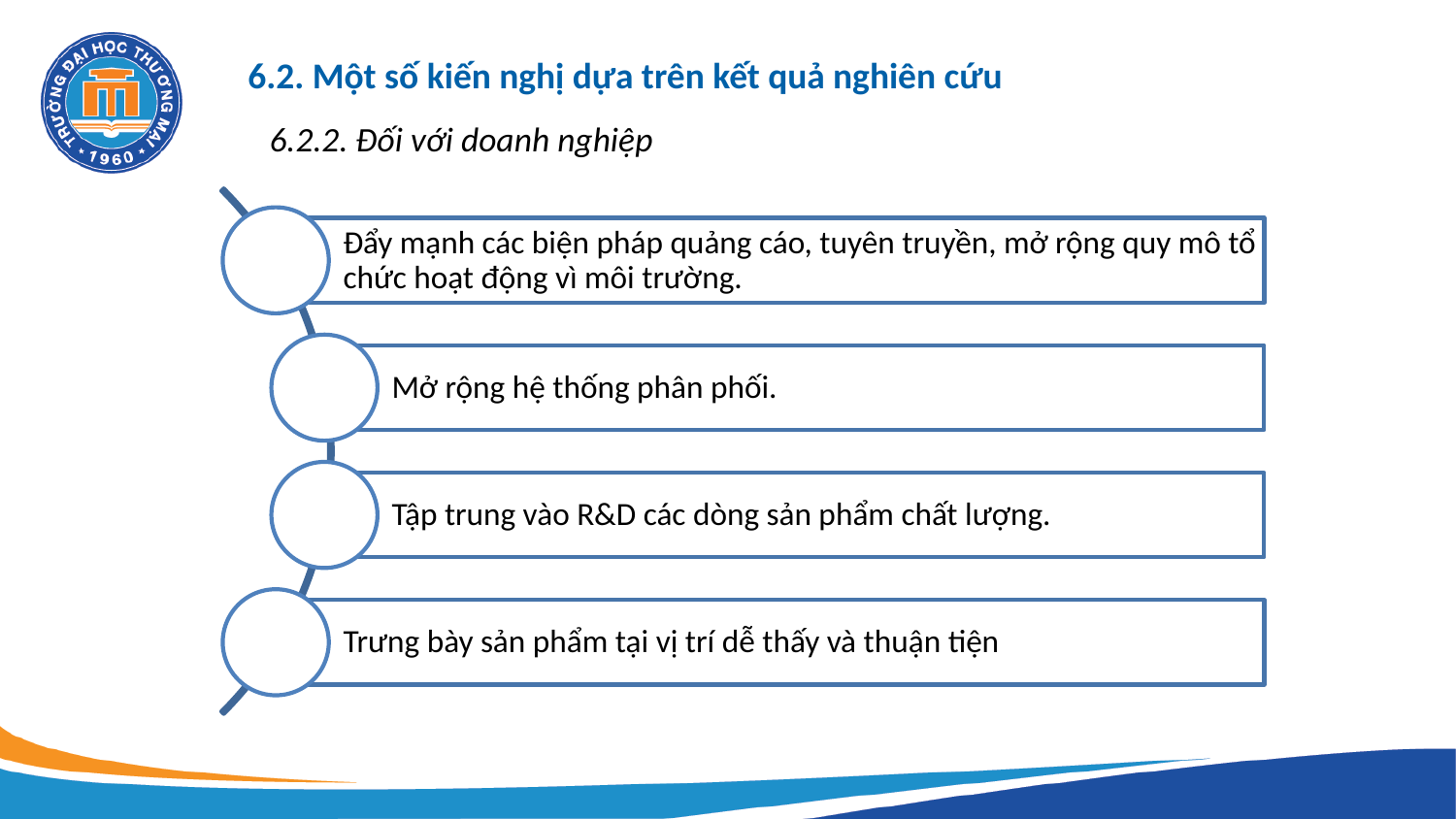

# 6.2. Một số kiến nghị dựa trên kết quả nghiên cứu
6.2.2. Đối với doanh nghiệp

Đẩy mạnh các biện pháp quảng cáo, tuyên truyền, mở rộng quy mô tổ chức hoạt động vì môi trường.
Mở rộng hệ thống phân phối.
Tập trung vào R&D các dòng sản phẩm chất lượng.
Trưng bày sản phẩm tại vị trí dễ thấy và thuận tiện